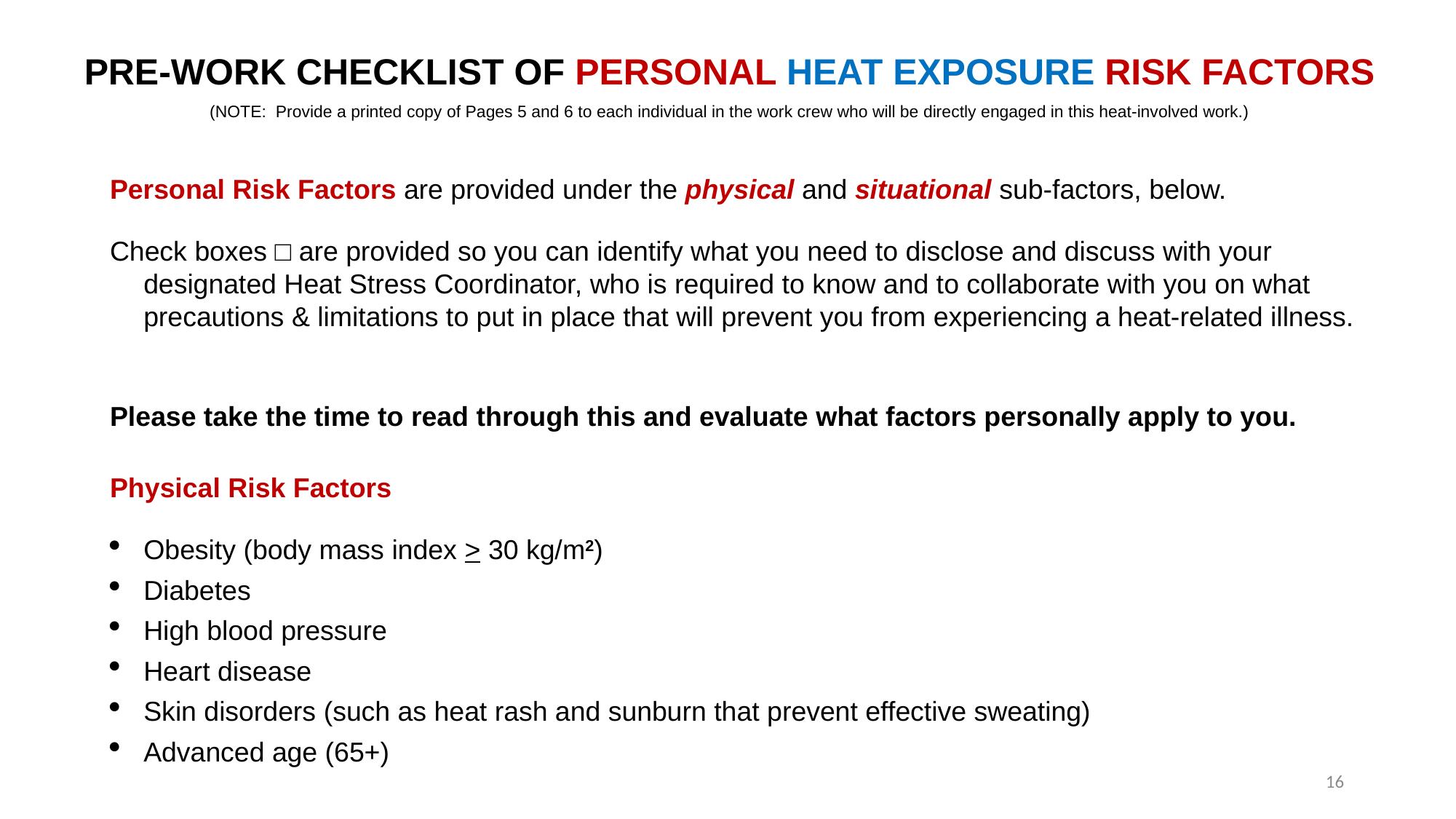

PRE-WORK CHECKLIST OF PERSONAL HEAT EXPOSURE RISK FACTORS
(NOTE:  Provide a printed copy of Pages 5 and 6 to each individual in the work crew who will be directly engaged in this heat-involved work.)

Personal Risk Factors are provided under the physical and situational sub-factors, below.

Check boxes □ are provided so you can identify what you need to disclose and discuss with your designated Heat Stress Coordinator, who is required to know and to collaborate with you on what precautions & limitations to put in place that will prevent you from experiencing a heat-related illness.

Please take the time to read through this and evaluate what factors personally apply to you.

Physical Risk Factors

Obesity (body mass index > 30 kg/m2)
Diabetes
High blood pressure
Heart disease
Skin disorders (such as heat rash and sunburn that prevent effective sweating)
Advanced age (65+)
16